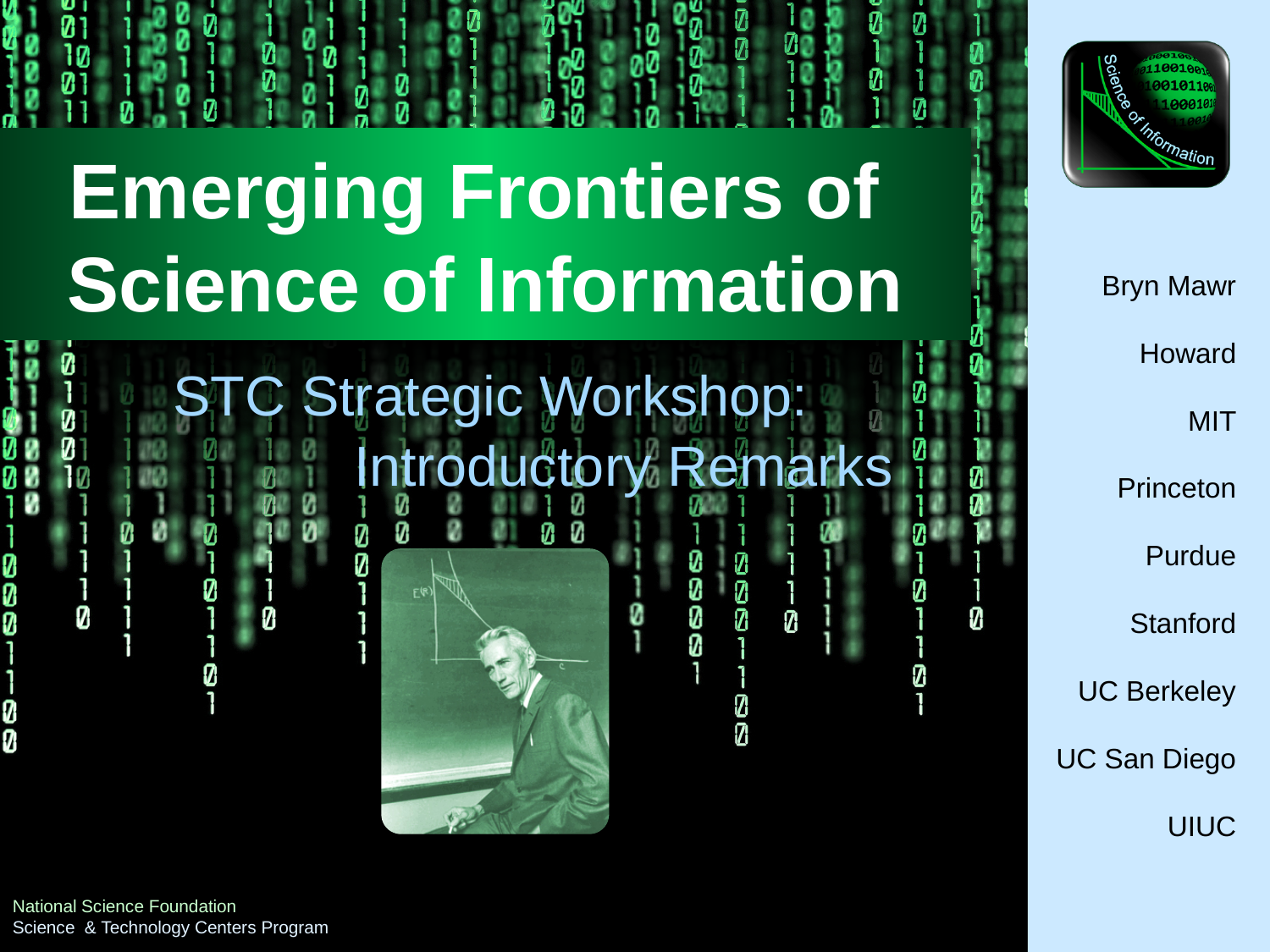

# Emerging Frontiers of Science of Information

STC Strategic Workshop:
                 Introductory Remarks